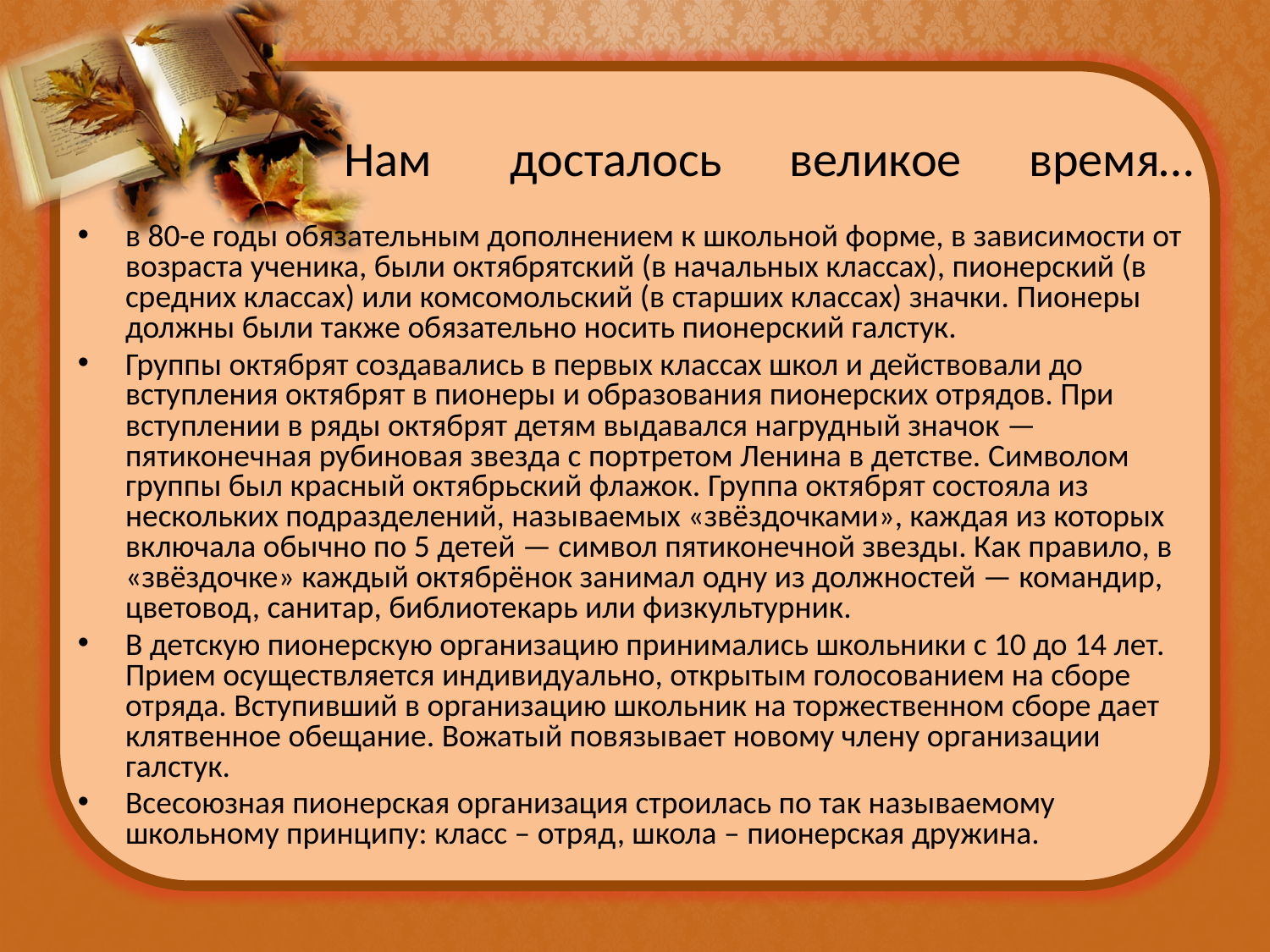

# Нам       досталось      великое      время…
в 80-е годы обязательным дополнением к школьной форме, в зависимости от возраста ученика, были октябрятский (в начальных классах), пионерский (в средних классах) или комсомольский (в старших классах) значки. Пионеры должны были также обязательно носить пионерский галстук.
Группы октябрят создавались в первых классах школ и действовали до вступления октябрят в пионеры и образования пионерских отрядов. При вступлении в ряды октябрят детям выдавался нагрудный значок — пятиконечная рубиновая звезда с портретом Ленина в детстве. Символом группы был красный октябрьский флажок. Группа октябрят состояла из нескольких подразделений, называемых «звёздочками», каждая из которых включала обычно по 5 детей — символ пятиконечной звезды. Как правило, в «звёздочке» каждый октябрёнок занимал одну из должностей — командир, цветовод, санитар, библиотекарь или физкультурник.
В детскую пионерскую организацию принимались школьники с 10 до 14 лет. Прием осуществляется индивидуально, открытым голосованием на сборе отряда. Вступивший в организацию школьник на торжественном сборе дает клятвенное обещание. Вожатый повязывает новому члену организации галстук.
Всесоюзная пионерская организация строилась по так называемому школьному принципу: класс – отряд, школа – пионерская дружина.